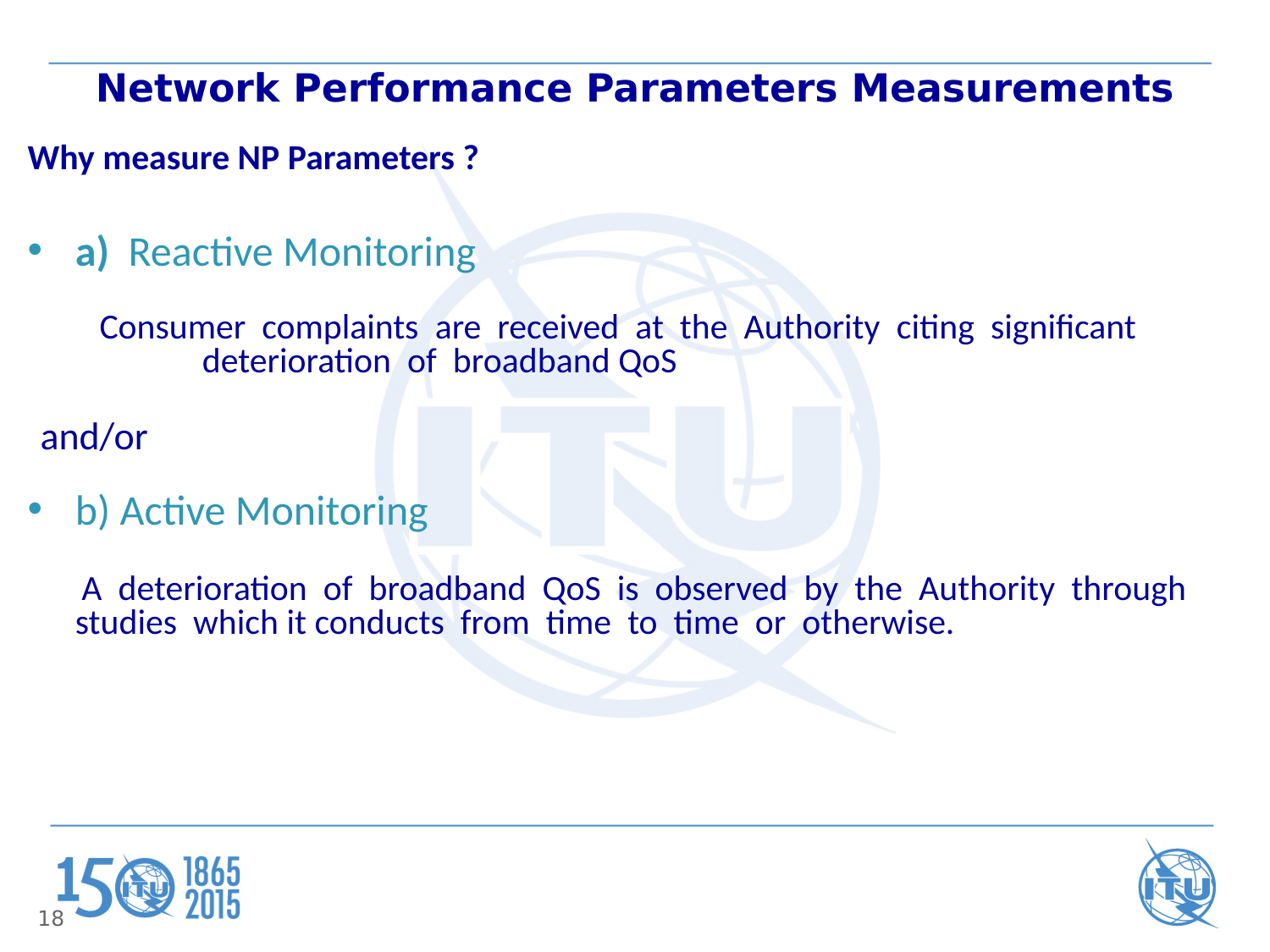

# Network Performance Parameters Measurements
Why measure NP Parameters ?

a)  Reactive Monitoring
   Consumer  complaints  are  received  at  the  Authority  citing  significant  
	deterioration  of  broadband QoS

  and/or
b) Active Monitoring
 A  deterioration  of  broadband  QoS  is  observed  by  the  Authority  through  
studies  which it conducts  from  time  to  time  or  otherwise.

18